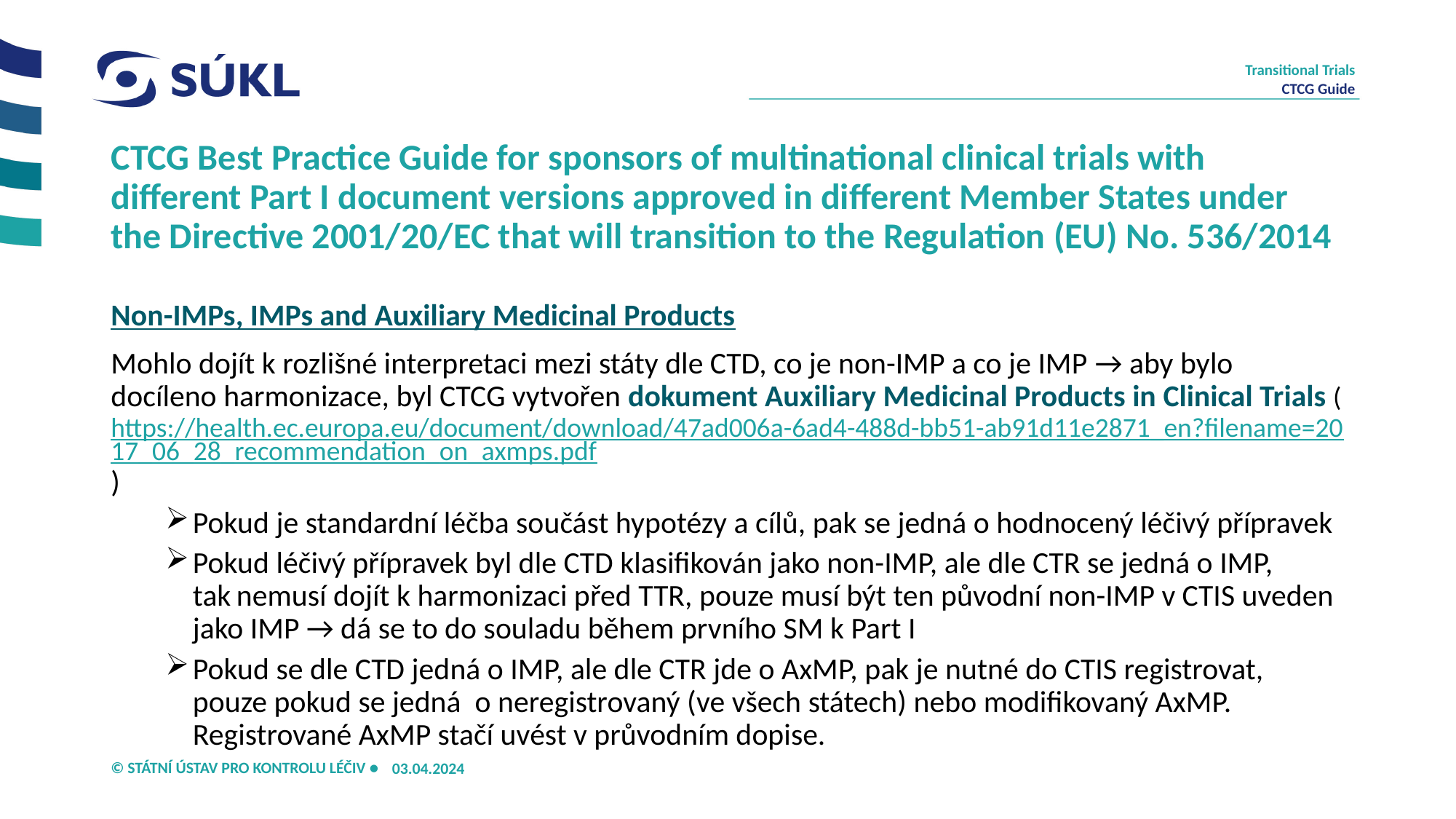

Transitional Trials

CTCG Guide

# CTCG Best Practice Guide for sponsors of multinational clinical trials with different Part I document versions approved in different Member States under the Directive 2001/20/EC that will transition to the Regulation (EU) No. 536/2014
Non-IMPs, IMPs and Auxiliary Medicinal Products
Mohlo dojít k rozlišné interpretaci mezi státy dle CTD, co je non-IMP a co je IMP → aby bylo docíleno harmonizace, byl CTCG vytvořen dokument Auxiliary Medicinal Products in Clinical Trials (https://health.ec.europa.eu/document/download/47ad006a-6ad4-488d-bb51-ab91d11e2871_en?filename=2017_06_28_recommendation_on_axmps.pdf)
Pokud je standardní léčba součást hypotézy a cílů, pak se jedná o hodnocený léčivý přípravek
Pokud léčivý přípravek byl dle CTD klasifikován jako non-IMP, ale dle CTR se jedná o IMP, tak nemusí dojít k harmonizaci před TTR, pouze musí být ten původní non-IMP v CTIS uveden jako IMP → dá se to do souladu během prvního SM k Part I
Pokud se dle CTD jedná o IMP, ale dle CTR jde o AxMP, pak je nutné do CTIS registrovat, pouze pokud se jedná  o neregistrovaný (ve všech státech) nebo modifikovaný AxMP. Registrované AxMP stačí uvést v průvodním dopise.
03.04.2024